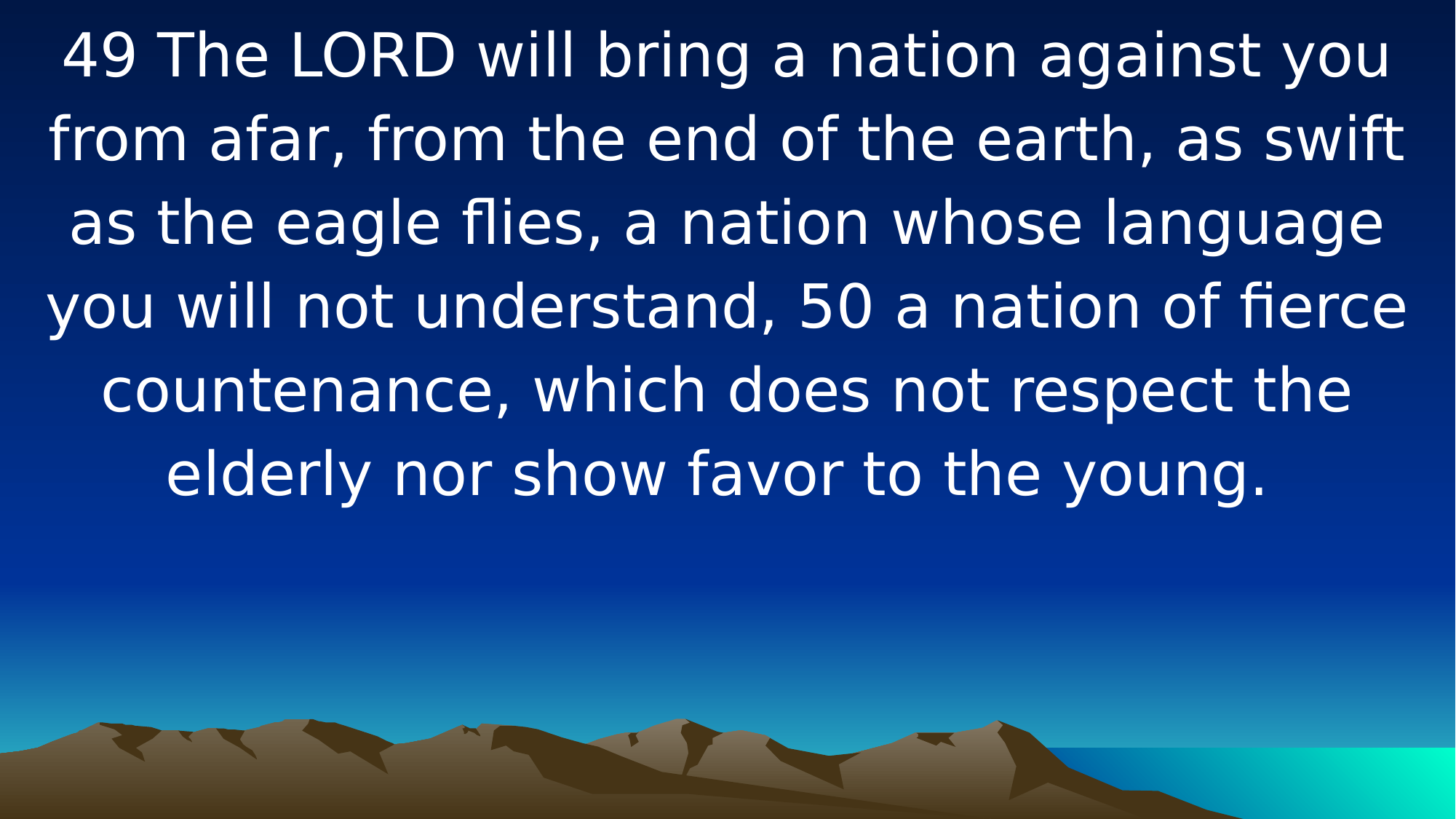

49 The LORD will bring a nation against you from afar, from the end of the earth, as swift as the eagle flies, a nation whose language you will not understand, 50 a nation of fierce countenance, which does not respect the elderly nor show favor to the young.